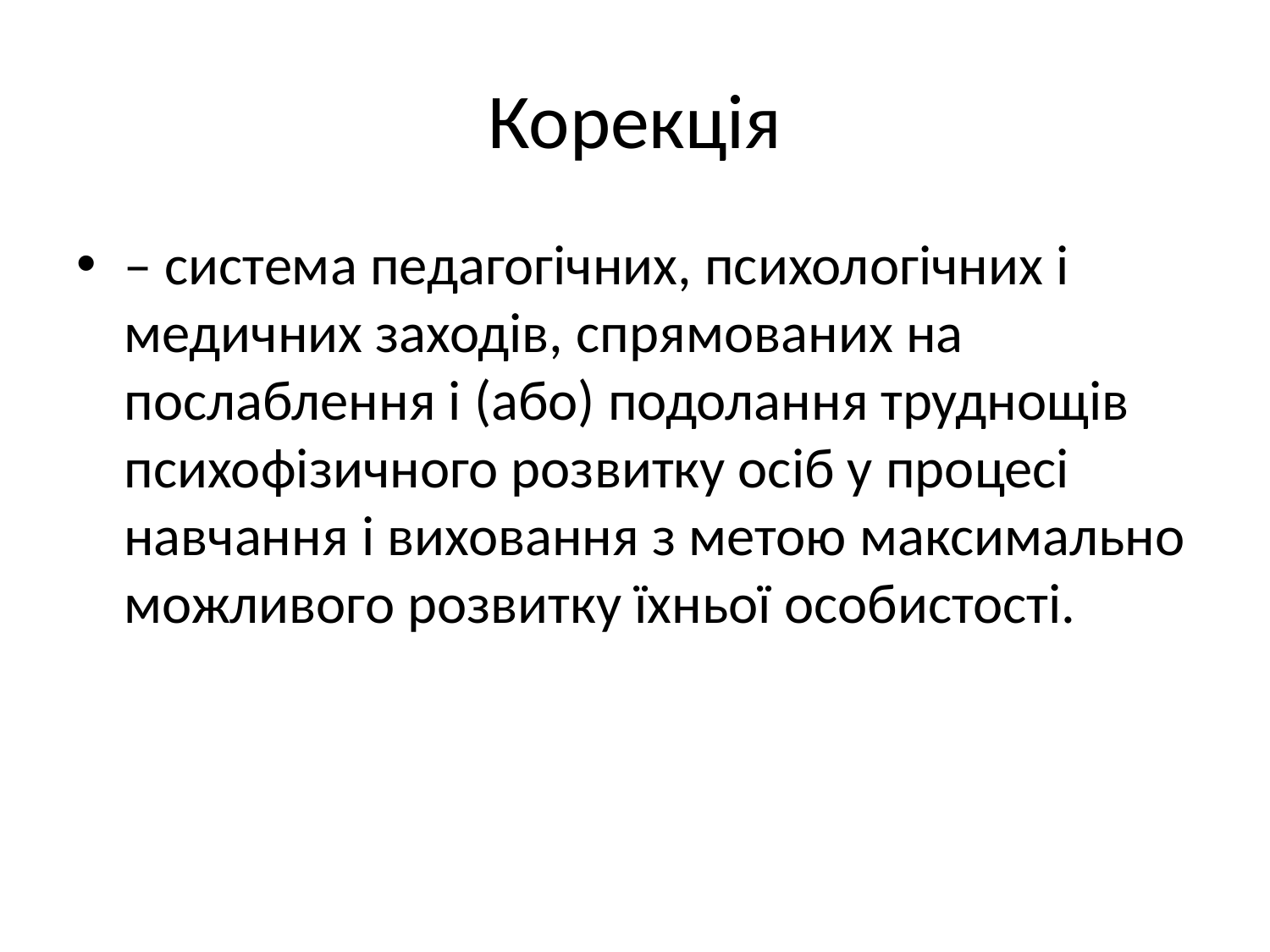

# Корекція
– система педагогічних, психологічних і медичних заходів, спрямованих на послаблення і (або) подолання труднощів психофізичного розвитку осіб у процесі навчання і виховання з метою максимально можливого розвитку їхньої особистості.